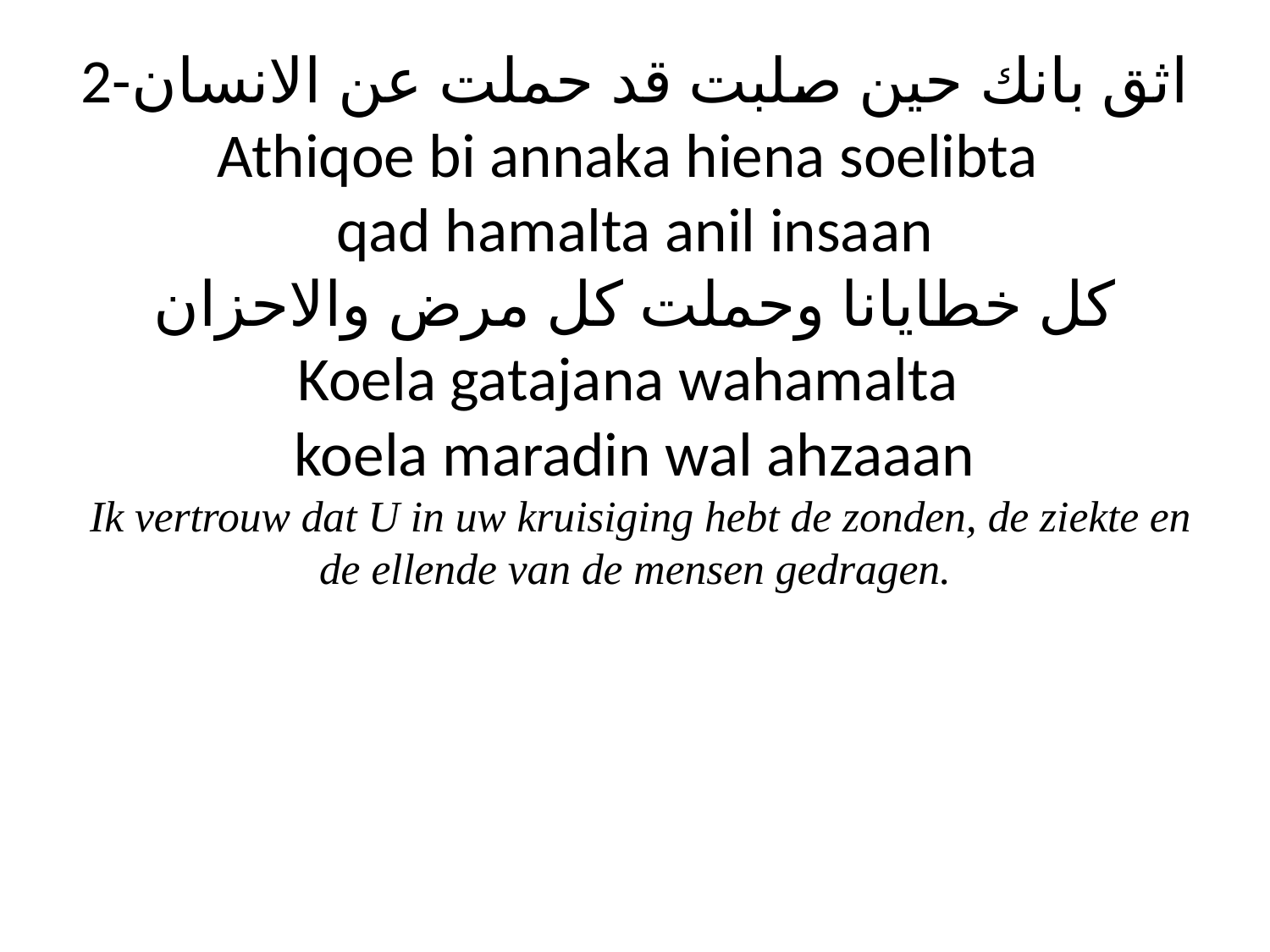

# 2-اثق بانك حين صلبت قد حملت عن الانسان Athiqoe bi annaka hiena soelibta qad hamalta anil insaan كل خطايانا وحملت كل مرض والاحزان Koela gatajana wahamalta koela maradin wal ahzaaan Ik vertrouw dat U in uw kruisiging hebt de zonden, de ziekte en de ellende van de mensen gedragen.